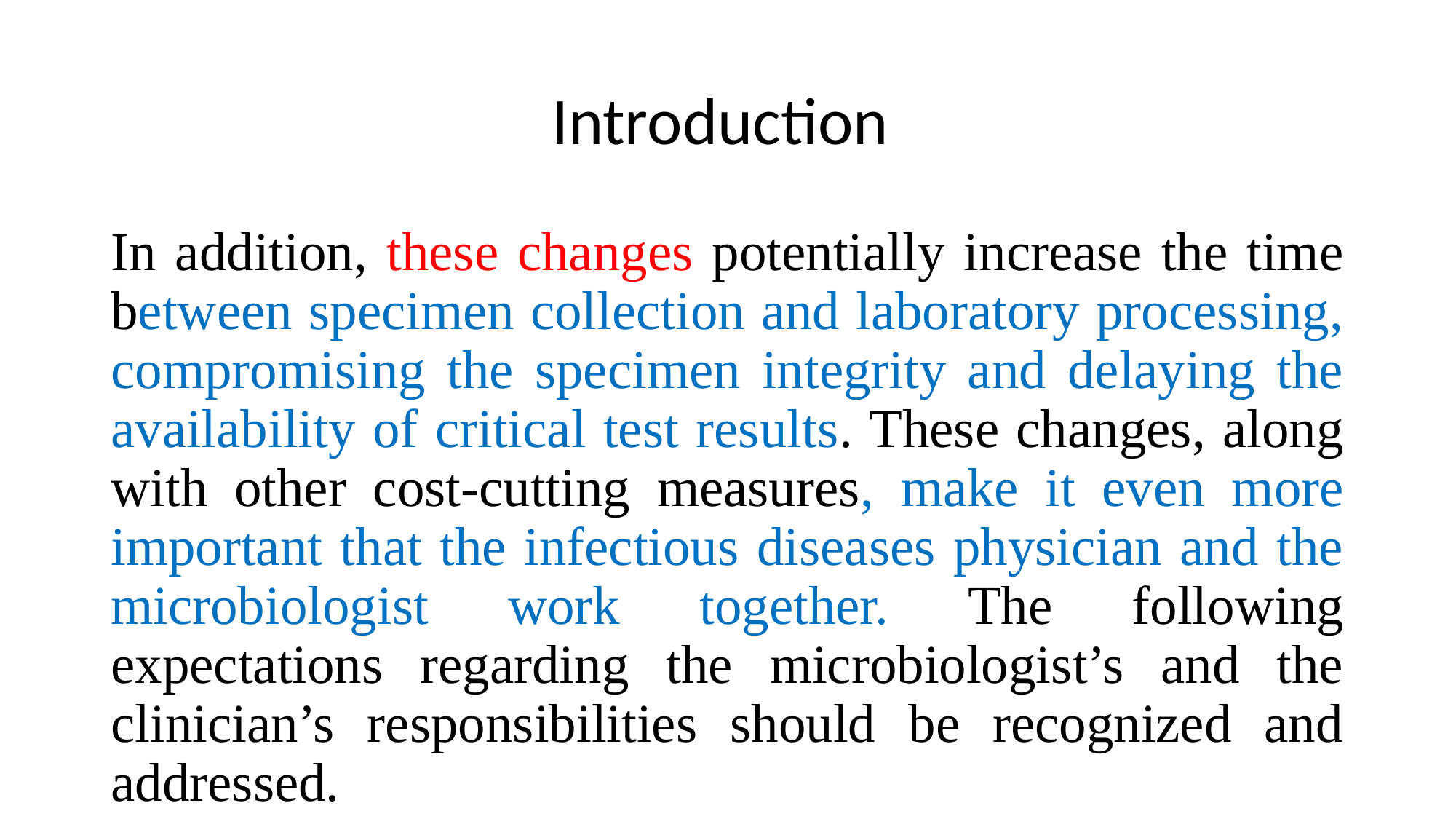

# Introduction
In addition, these changes potentially increase the time between specimen collection and laboratory processing, compromising the specimen integrity and delaying the availability of critical test results. These changes, along with other cost-cutting measures, make it even more important that the infectious diseases physician and the microbiologist work together. The following expectations regarding the microbiologist’s and the clinician’s responsibilities should be recognized and addressed.